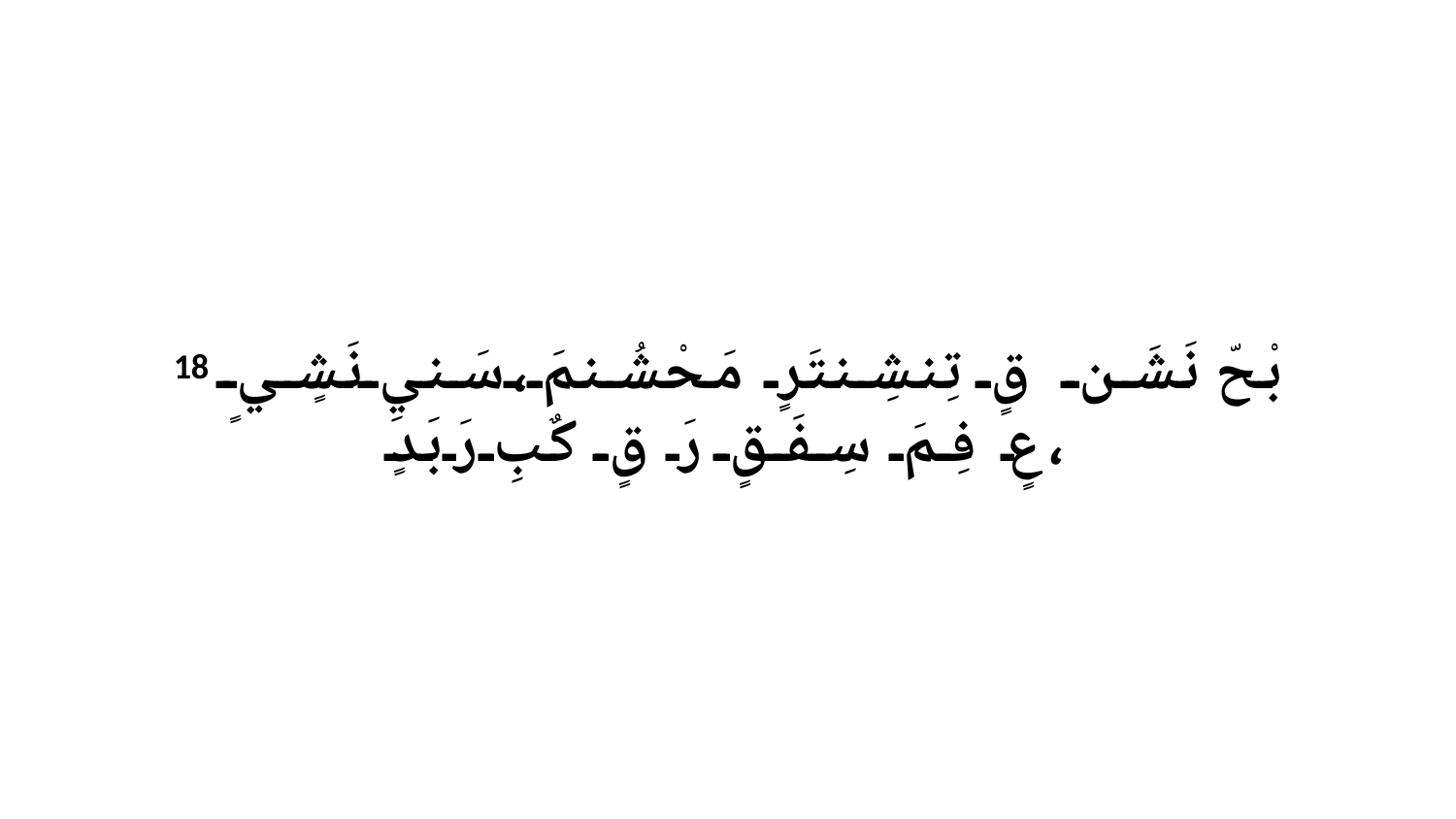

18 بْحّ نَشَن قٍ تِنشِنتَرٍ مَحْشُنمَ،سَنيِ نَشٍيٍ عٍ فِمَ سِفَقٍ رَ قٍ كٌبِ رَبَدٍ،